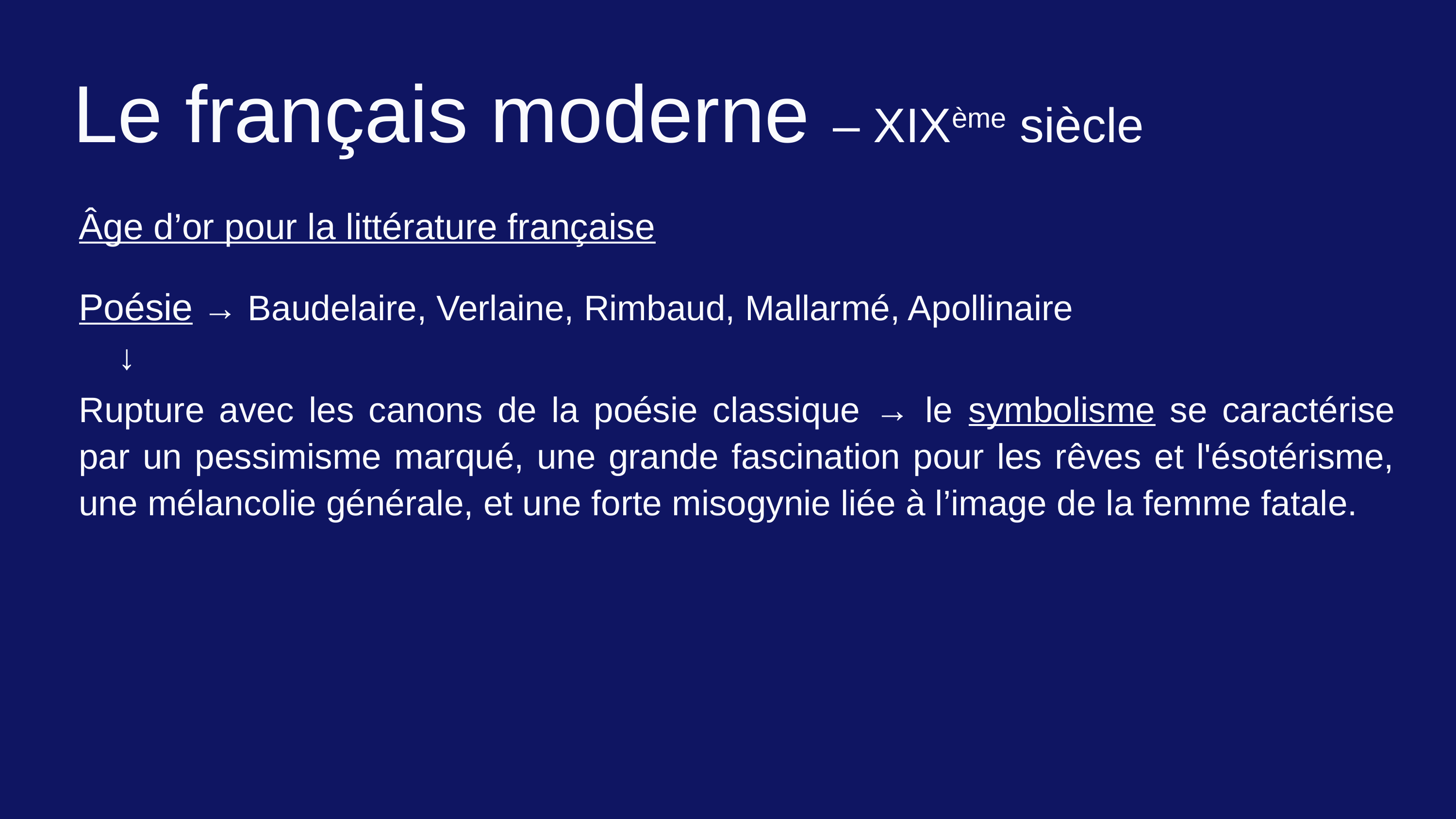

Le français moderne – XIXème siècle
Âge d’or pour la littérature française
Poésie → Baudelaire, Verlaine, Rimbaud, Mallarmé, Apollinaire
    ↓
Rupture avec les canons de la poésie classique → le symbolisme se caractérise par un pessimisme marqué, une grande fascination pour les rêves et l'ésotérisme, une mélancolie générale, et une forte misogynie liée à l’image de la femme fatale.